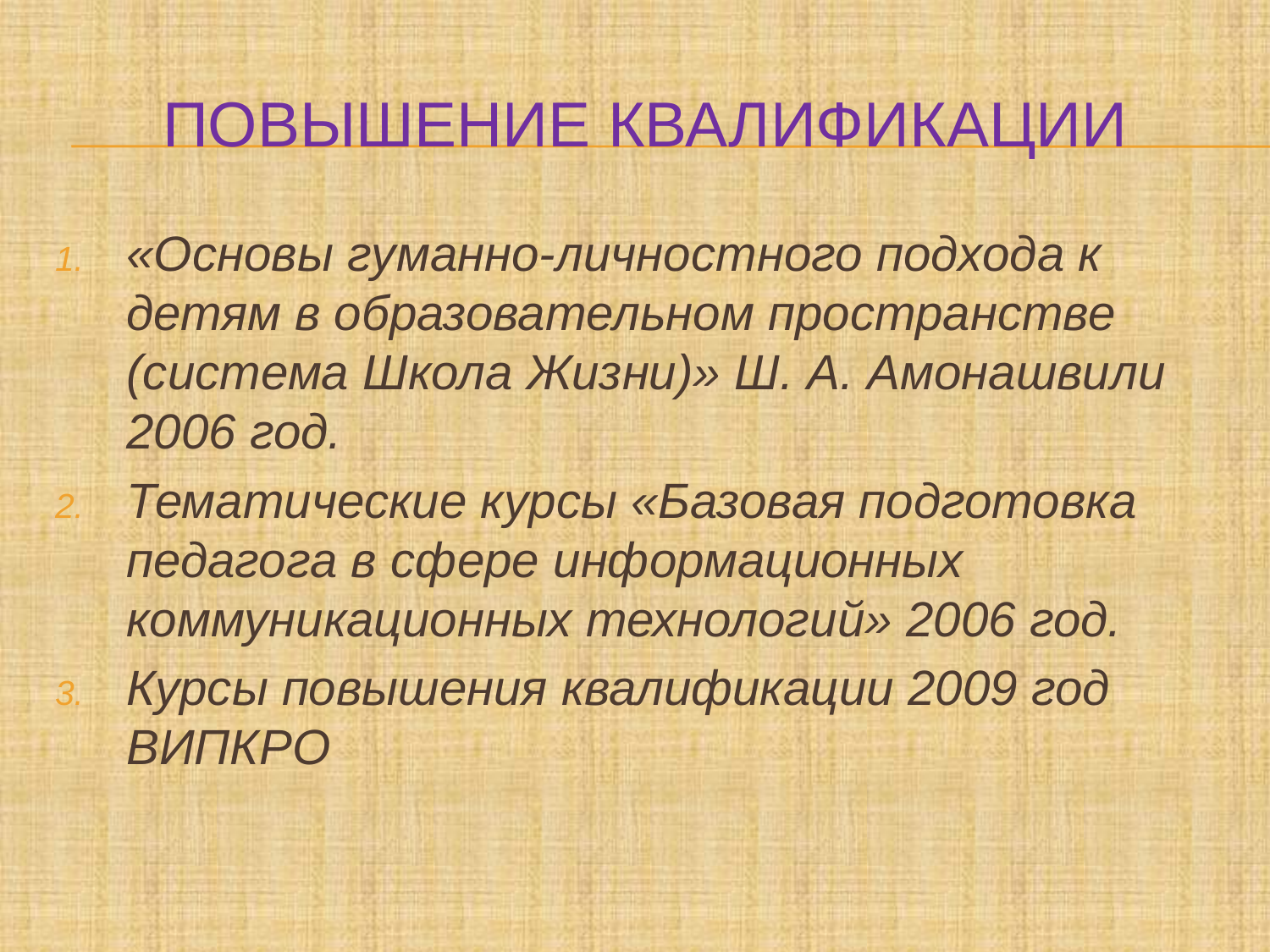

# ПОВЫШЕНИЕ КВАЛИФИКАЦИИ
«Основы гуманно-личностного подхода к детям в образовательном пространстве (система Школа Жизни)» Ш. А. Амонашвили 2006 год.
Тематические курсы «Базовая подготовка педагога в сфере информационных коммуникационных технологий» 2006 год.
Курсы повышения квалификации 2009 год ВИПКРО